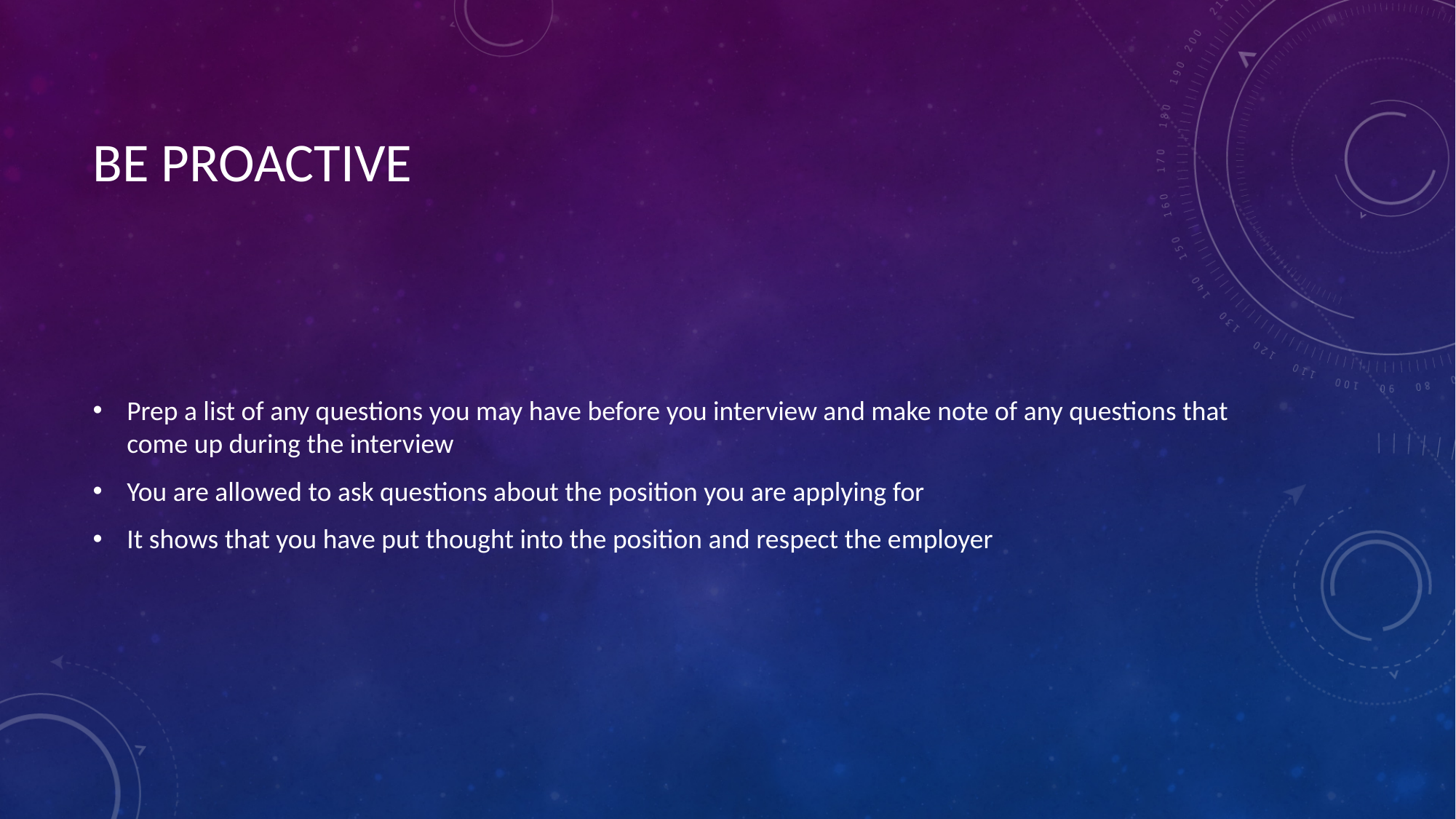

# Be Proactive
Prep a list of any questions you may have before you interview and make note of any questions that come up during the interview
You are allowed to ask questions about the position you are applying for
It shows that you have put thought into the position and respect the employer